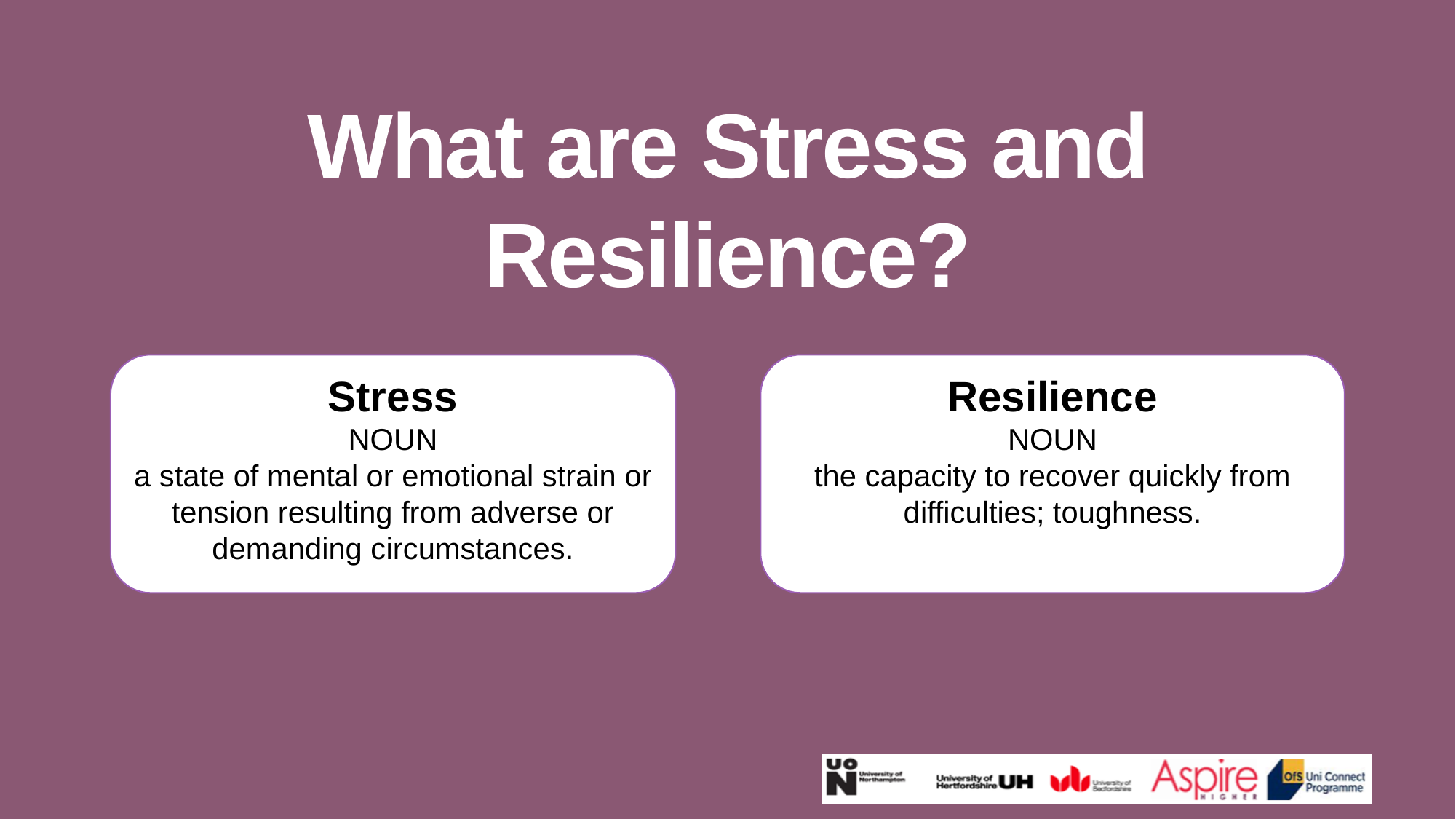

What are Stress and Resilience?

Stress
NOUN
a state of mental or emotional strain or tension resulting from adverse or demanding circumstances.
Resilience
NOUN
the capacity to recover quickly from difficulties; toughness.